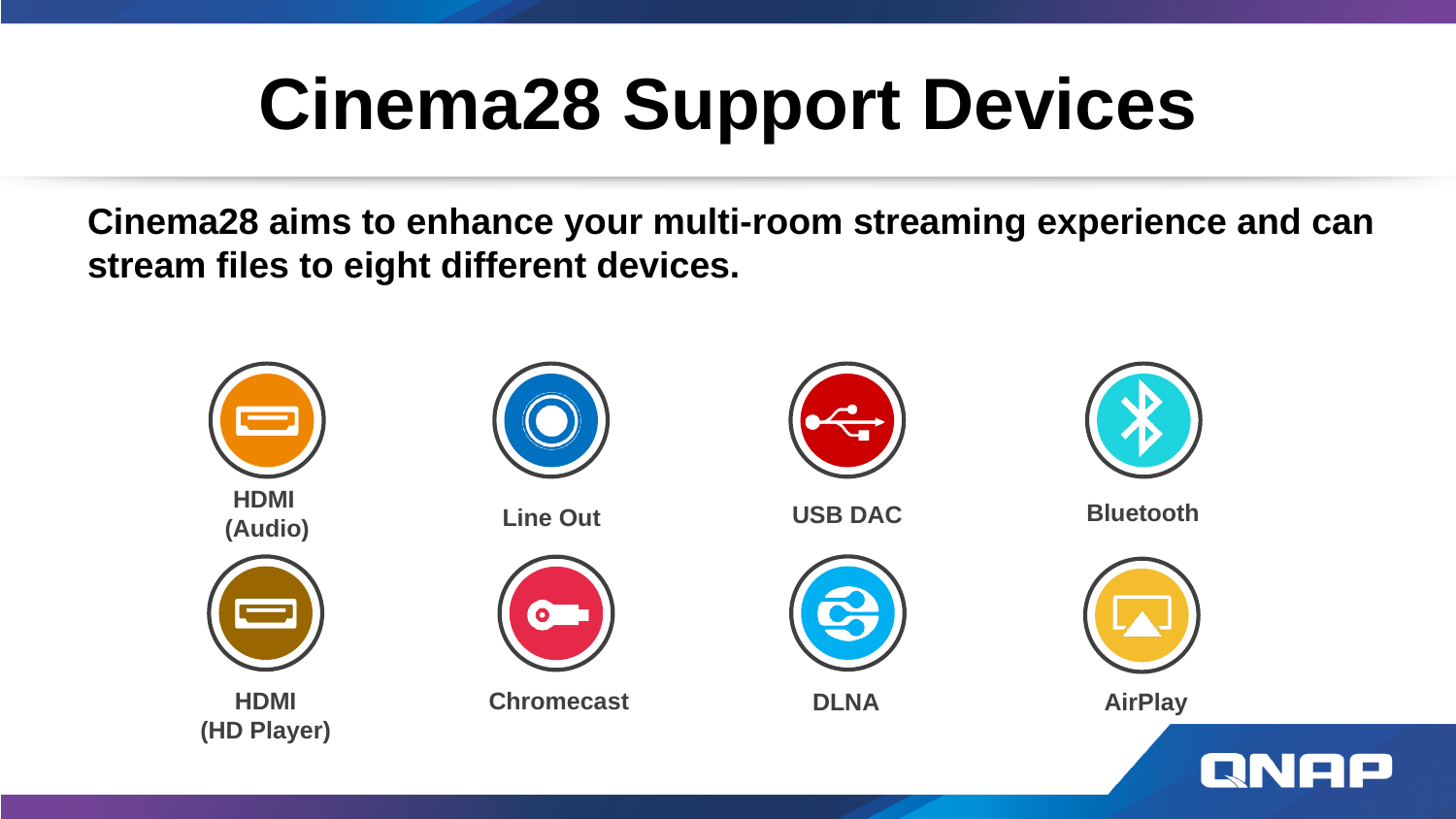

# Cinema28 Support Devices
Cinema28 aims to enhance your multi-room streaming experience and can stream files to eight different devices.

HDMI
(Audio)
Bluetooth
USB DAC
Line Out

HDMI
(HD Player)
Chromecast
DLNA
AirPlay